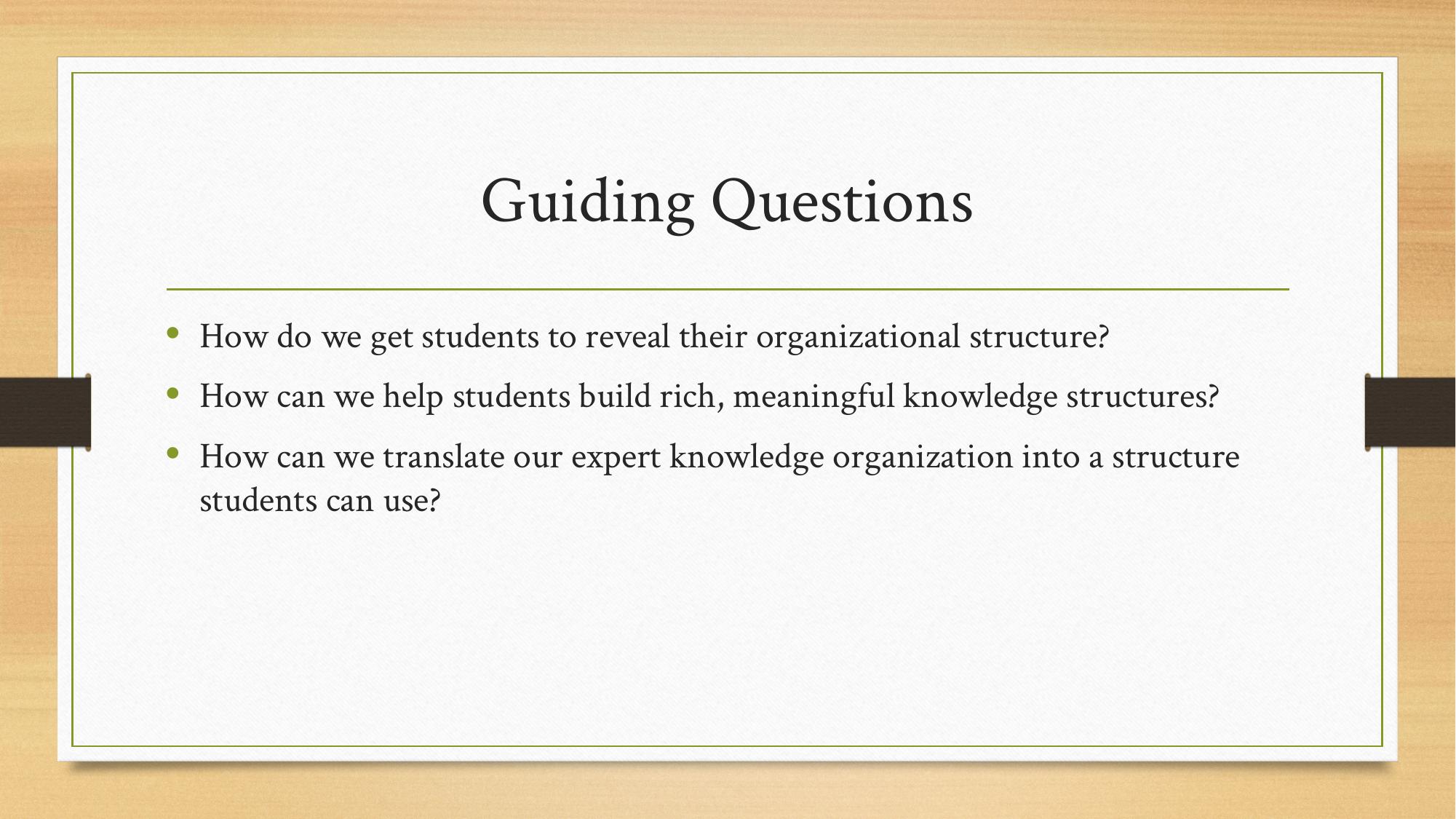

# Guiding Questions
How do we get students to reveal their organizational structure?
How can we help students build rich, meaningful knowledge structures?
How can we translate our expert knowledge organization into a structure students can use?